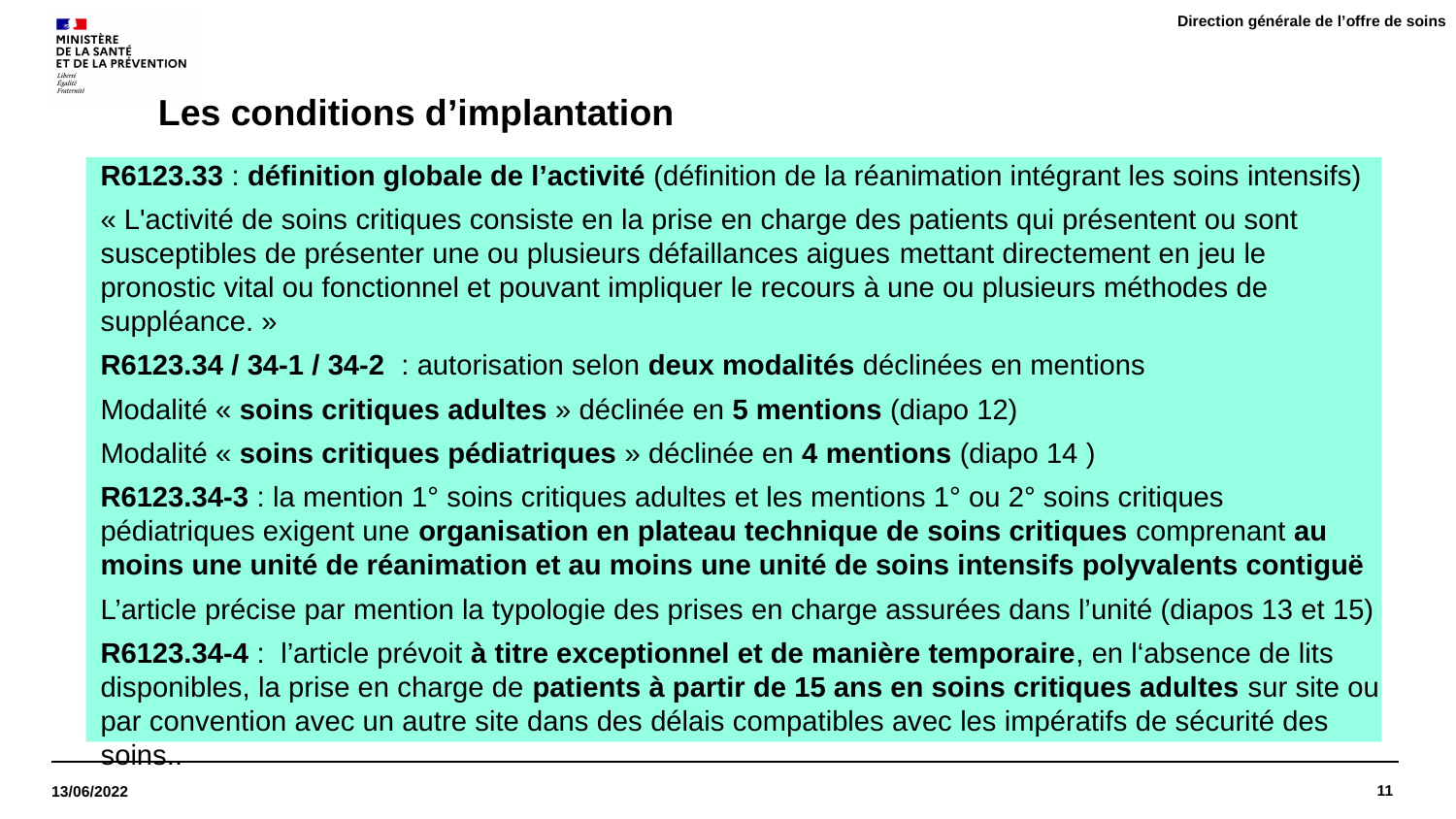

Direction générale de l’offre de soins
Les conditions d’implantation
R6123.33 : définition globale de l’activité (définition de la réanimation intégrant les soins intensifs)
« L'activité de soins critiques consiste en la prise en charge des patients qui présentent ou sont susceptibles de présenter une ou plusieurs défaillances aigues mettant directement en jeu le pronostic vital ou fonctionnel et pouvant impliquer le recours à une ou plusieurs méthodes de suppléance. »
R6123.34 / 34-1 / 34-2  : autorisation selon deux modalités déclinées en mentions
Modalité « soins critiques adultes » déclinée en 5 mentions (diapo 12)
Modalité « soins critiques pédiatriques » déclinée en 4 mentions (diapo 14 )
R6123.34-3 : la mention 1° soins critiques adultes et les mentions 1° ou 2° soins critiques pédiatriques exigent une organisation en plateau technique de soins critiques comprenant au moins une unité de réanimation et au moins une unité de soins intensifs polyvalents contiguë
L’article précise par mention la typologie des prises en charge assurées dans l’unité (diapos 13 et 15)
R6123.34-4 :  l’article prévoit à titre exceptionnel et de manière temporaire, en l‘absence de lits disponibles, la prise en charge de patients à partir de 15 ans en soins critiques adultes sur site ou par convention avec un autre site dans des délais compatibles avec les impératifs de sécurité des soins..

11
13/06/2022